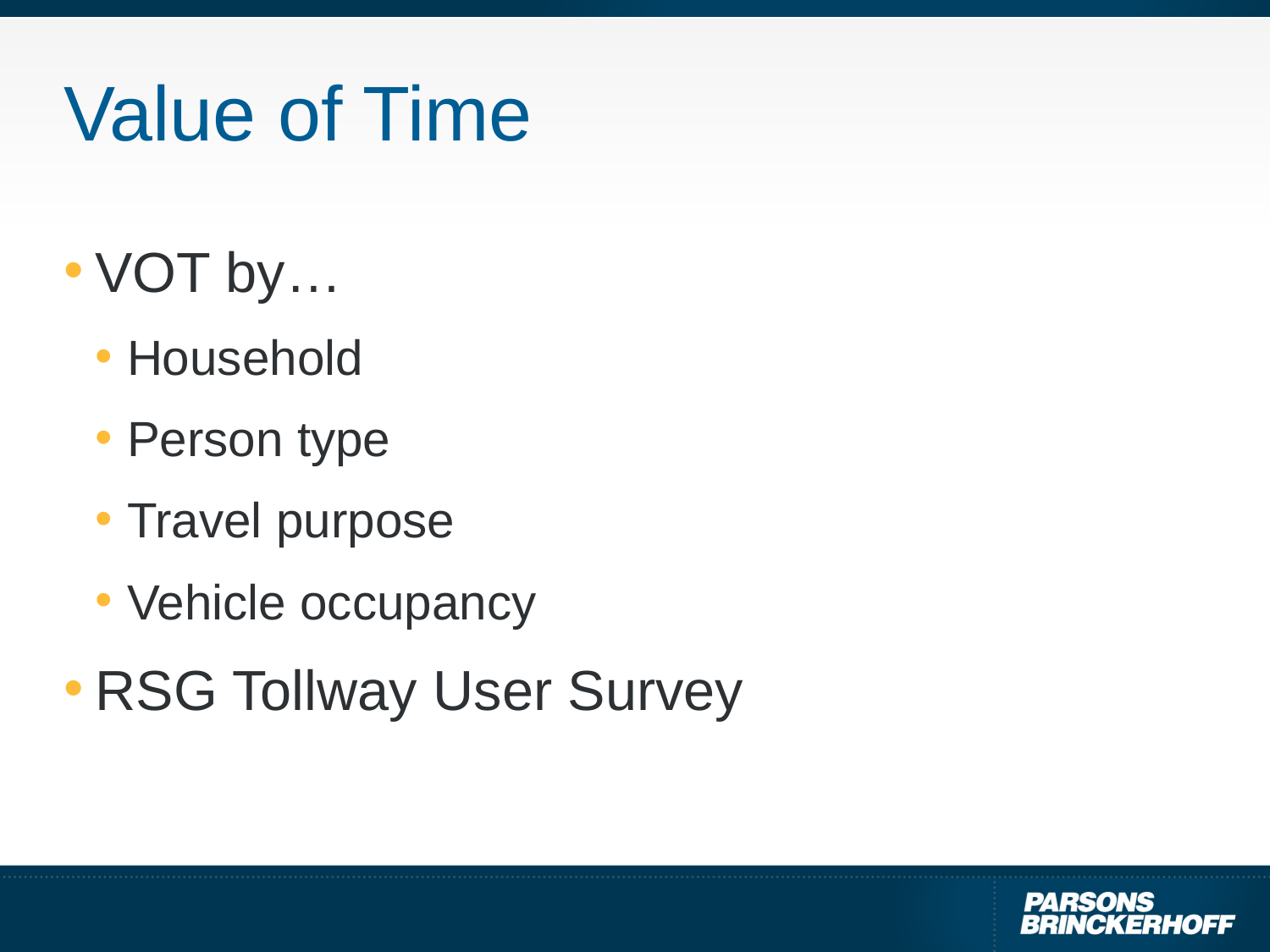

# Value of Time
VOT by…
Household
Person type
Travel purpose
Vehicle occupancy
RSG Tollway User Survey